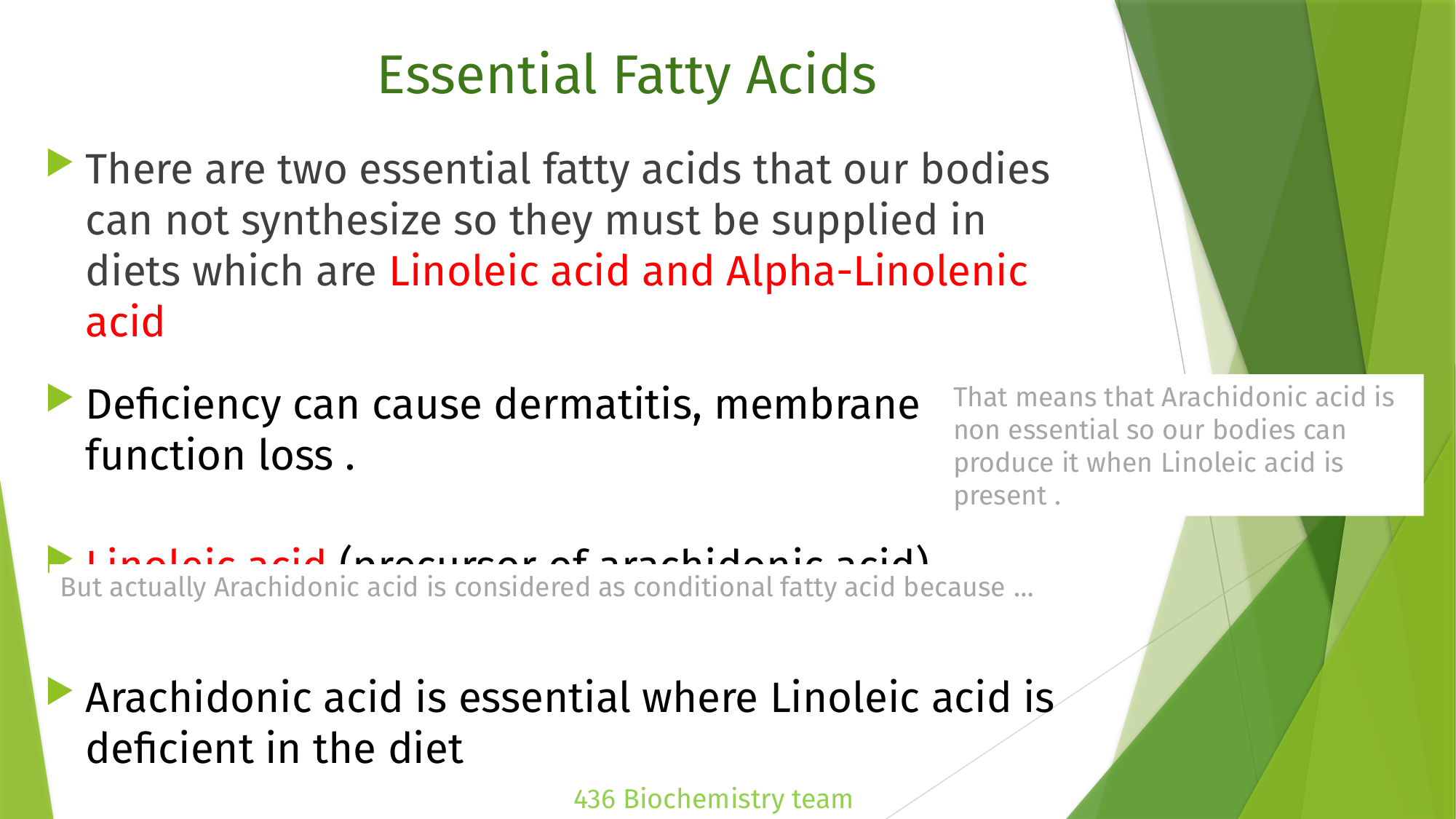

# Essential Fatty Acids
There are two essential fatty acids that our bodies can not synthesize so they must be supplied in diets which are Linoleic acid and Alpha-Linolenic acid

Deficiency can cause dermatitis, membrane function loss .

Linoleic acid (precursor of arachidonic acid).

Arachidonic acid is essential where Linoleic acid is deficient in the diet

That means that Arachidonic acid is non essential so our bodies can produce it when Linoleic acid is present .
But actually Arachidonic acid is considered as conditional fatty acid because …
436 Biochemistry team